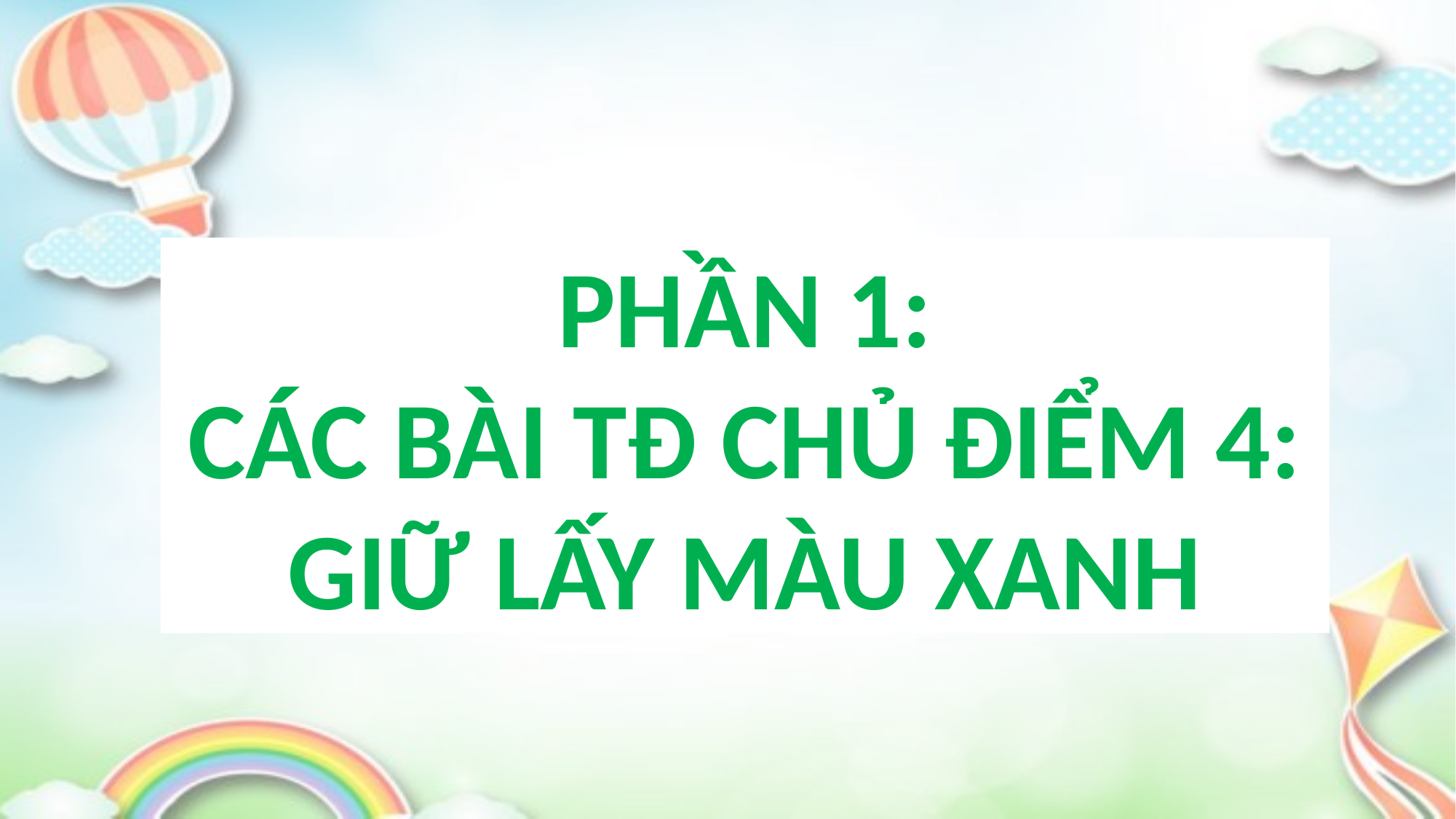

#

PHẦN 1:
CÁC BÀI TĐ CHỦ ĐIỂM 4:
GIỮ LẤY MÀU XANH